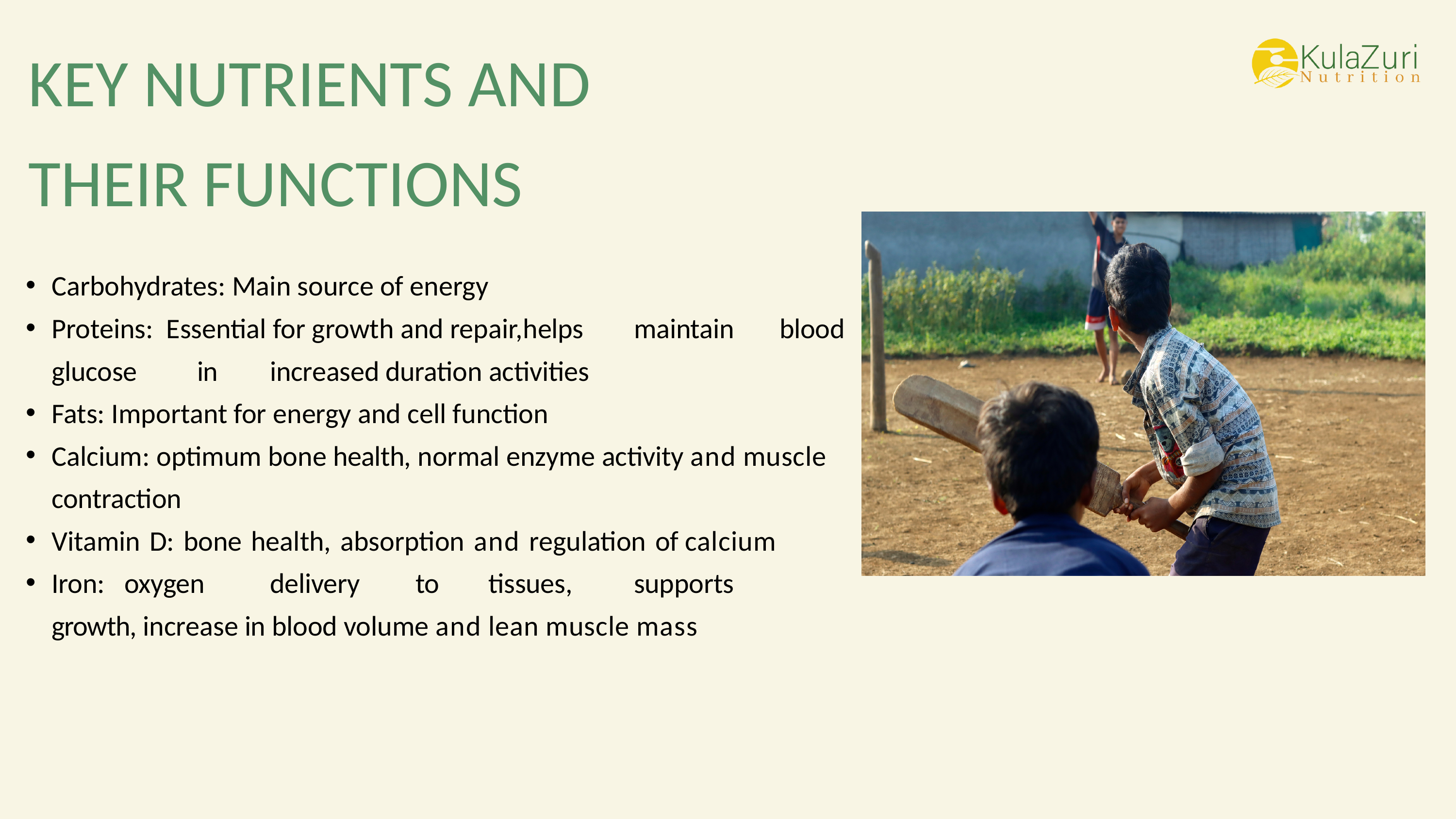

KEY NUTRIENTS AND THEIR FUNCTIONS

Carbohydrates: Main source of energy
Proteins:  Essential for growth and repair,helps	maintain	blood	glucose	in	increased duration activities
Fats: Important for energy and cell function
Calcium: optimum bone health, normal enzyme activity and muscle contraction
Vitamin D: bone health, absorption and regulation of calcium
Iron:	oxygen	delivery	to	tissues,	supports	growth, increase in blood volume and lean muscle mass